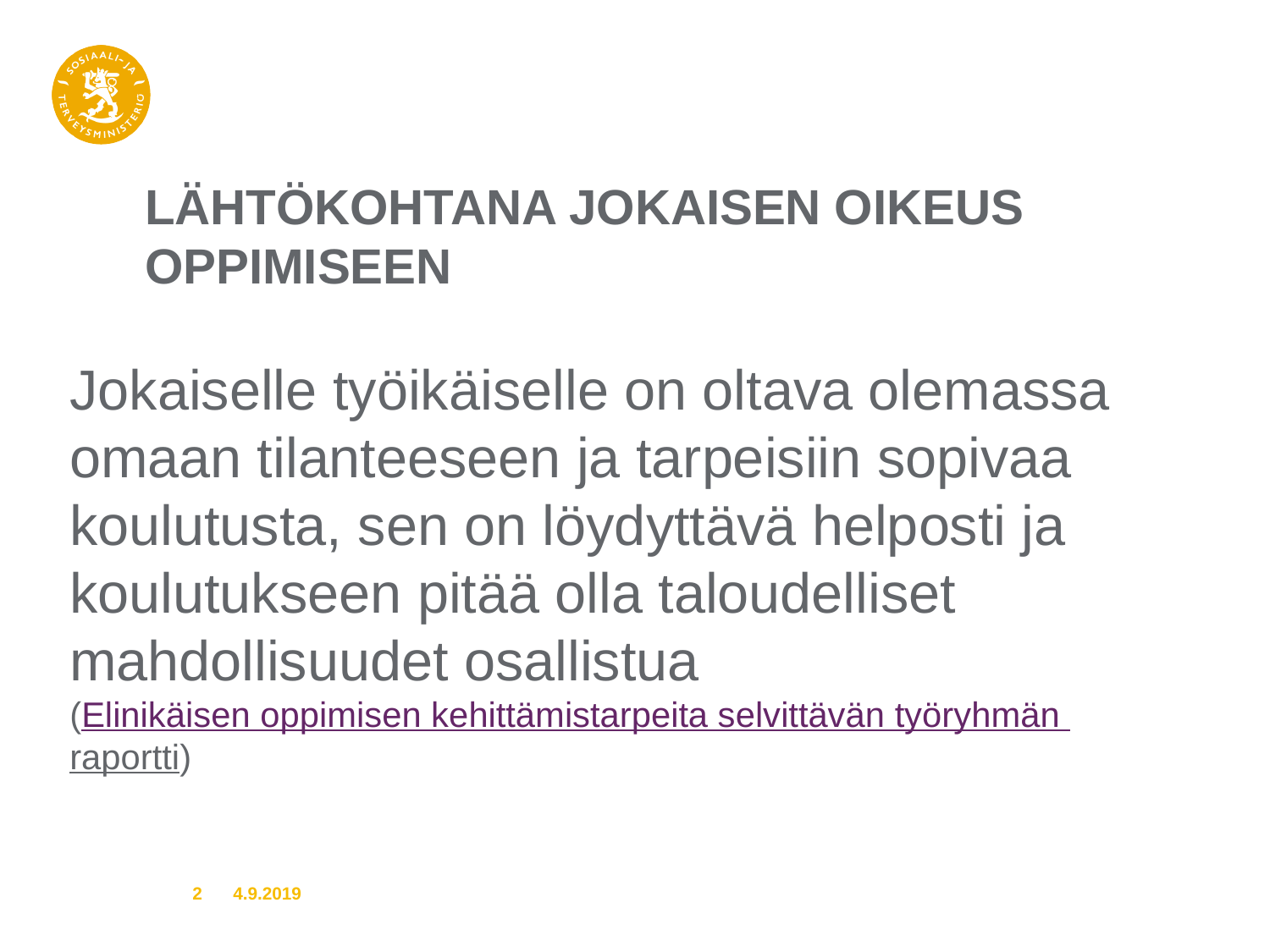

# Lähtökohtana jokaisen oikeus oppimiseen
Jokaiselle työikäiselle on oltava olemassa omaan tilanteeseen ja tarpeisiin sopivaa koulutusta, sen on löydyttävä helposti ja koulutukseen pitää olla taloudelliset mahdollisuudet osallistua
(Elinikäisen oppimisen kehittämistarpeita selvittävän työryhmän raportti)

2
4.9.2019